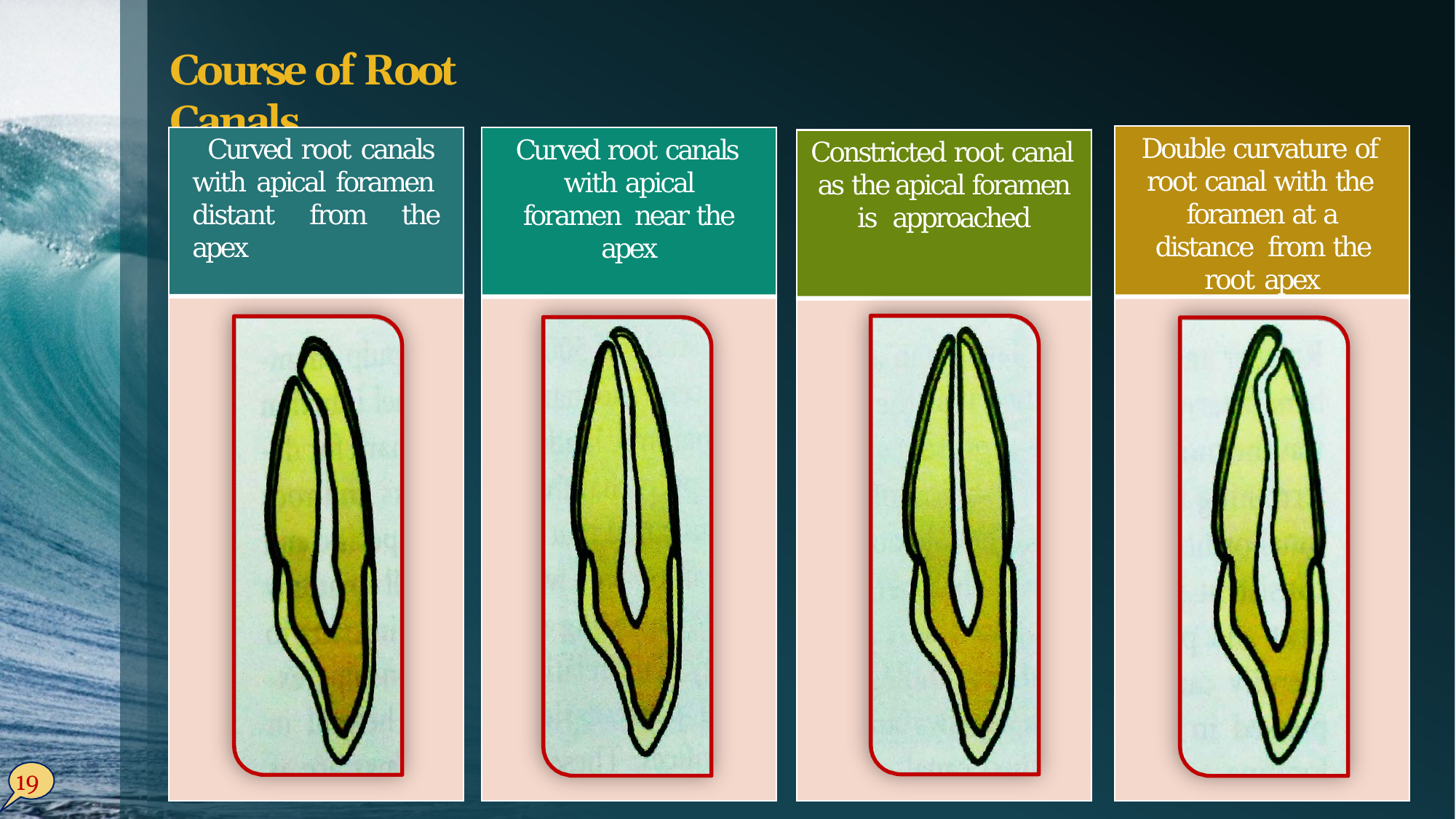

# Course of Root Canals

Double curvature of  root canal with the  foramen at a distance  from the root apex

Curved root canals  with apical foramen  distant from the apex
Curved root canals  with apical foramen  near the apex
Constricted root canal  as the apical foramen is  approached

19